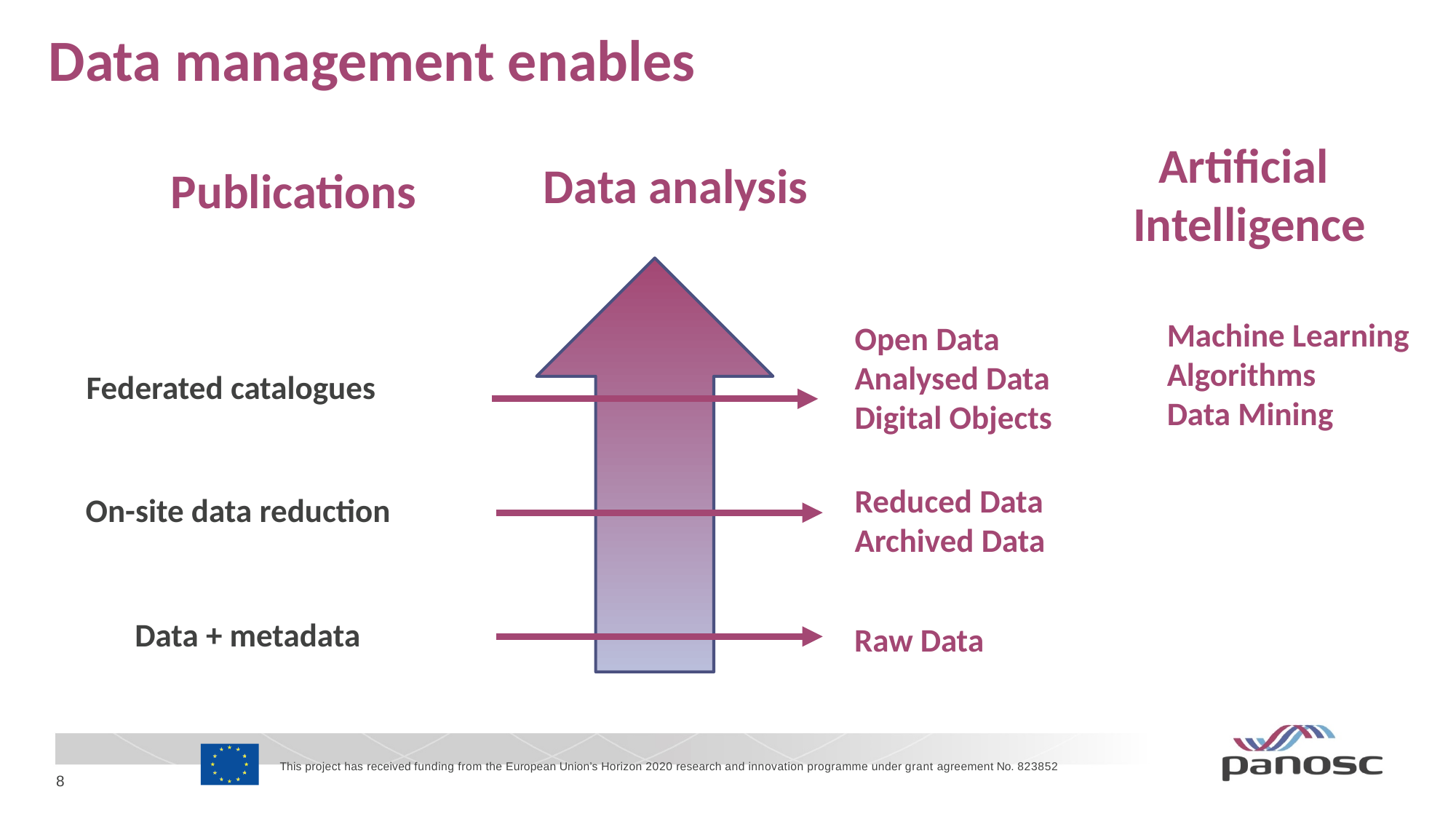

# Data management enables
Artificial
Intelligence

Data analysis
Publications

Machine Learning
Algorithms
Data Mining
Open Data
Analysed Data
Digital Objects
Federated catalogues
Reduced Data
Archived Data
On-site data reduction
Data + metadata
Raw Data

This project has received funding from the European Union’s Horizon 2020 research and innovation programme under grant agreement No. 823852